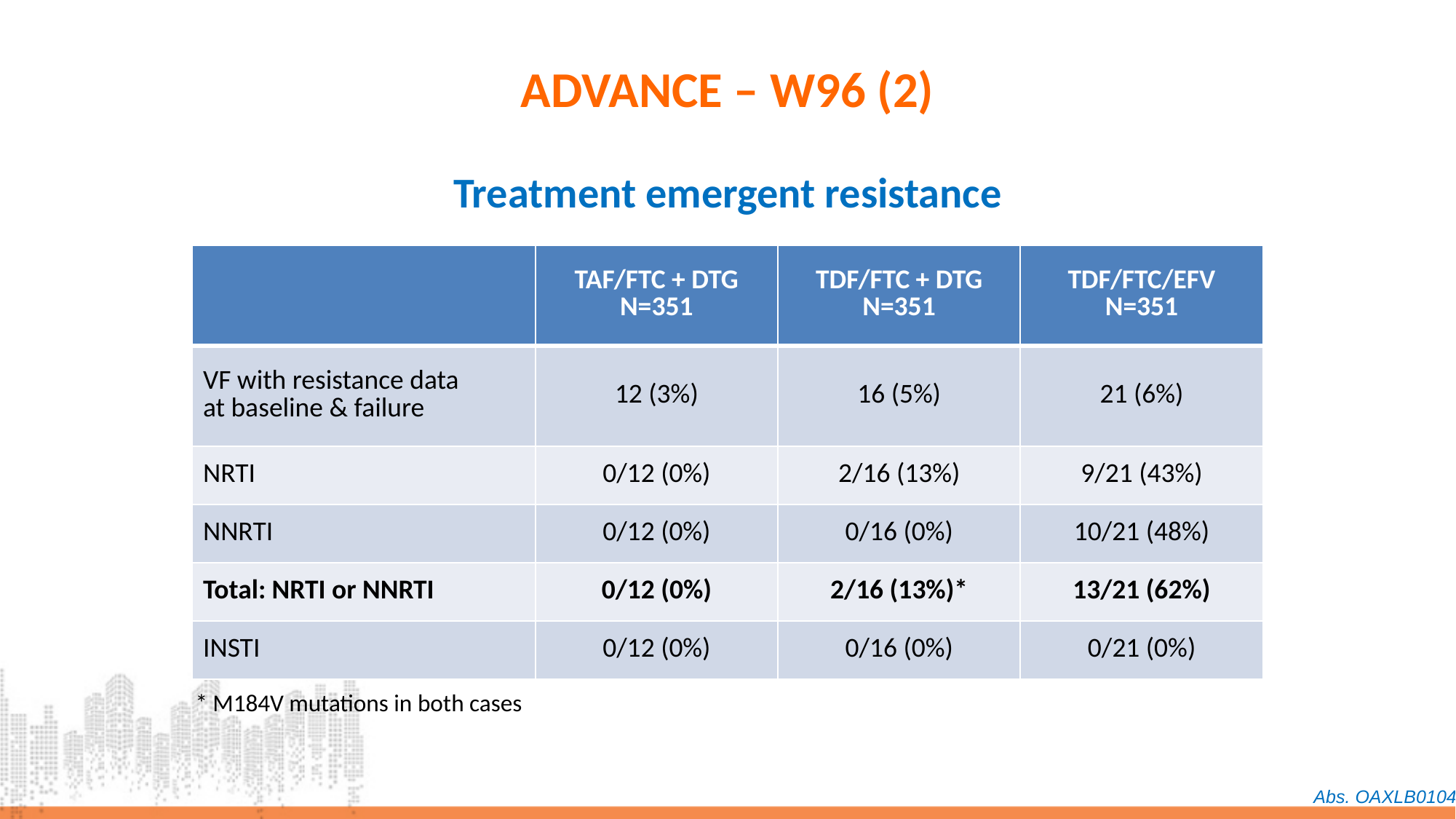

# ADVANCE – W96 (2)
Treatment emergent resistance
|  | TAF/FTC + DTG N=351 | TDF/FTC + DTG N=351 | TDF/FTC/EFV N=351 |
| --- | --- | --- | --- |
| VF with resistance data at baseline & failure | 12 (3%) | 16 (5%) | 21 (6%) |
| NRTI | 0/12 (0%) | 2/16 (13%) | 9/21 (43%) |
| NNRTI | 0/12 (0%) | 0/16 (0%) | 10/21 (48%) |
| Total: NRTI or NNRTI | 0/12 (0%) | 2/16 (13%)\* | 13/21 (62%) |
| INSTI | 0/12 (0%) | 0/16 (0%) | 0/21 (0%) |
* M184V mutations in both cases
Abs. OAXLB0104